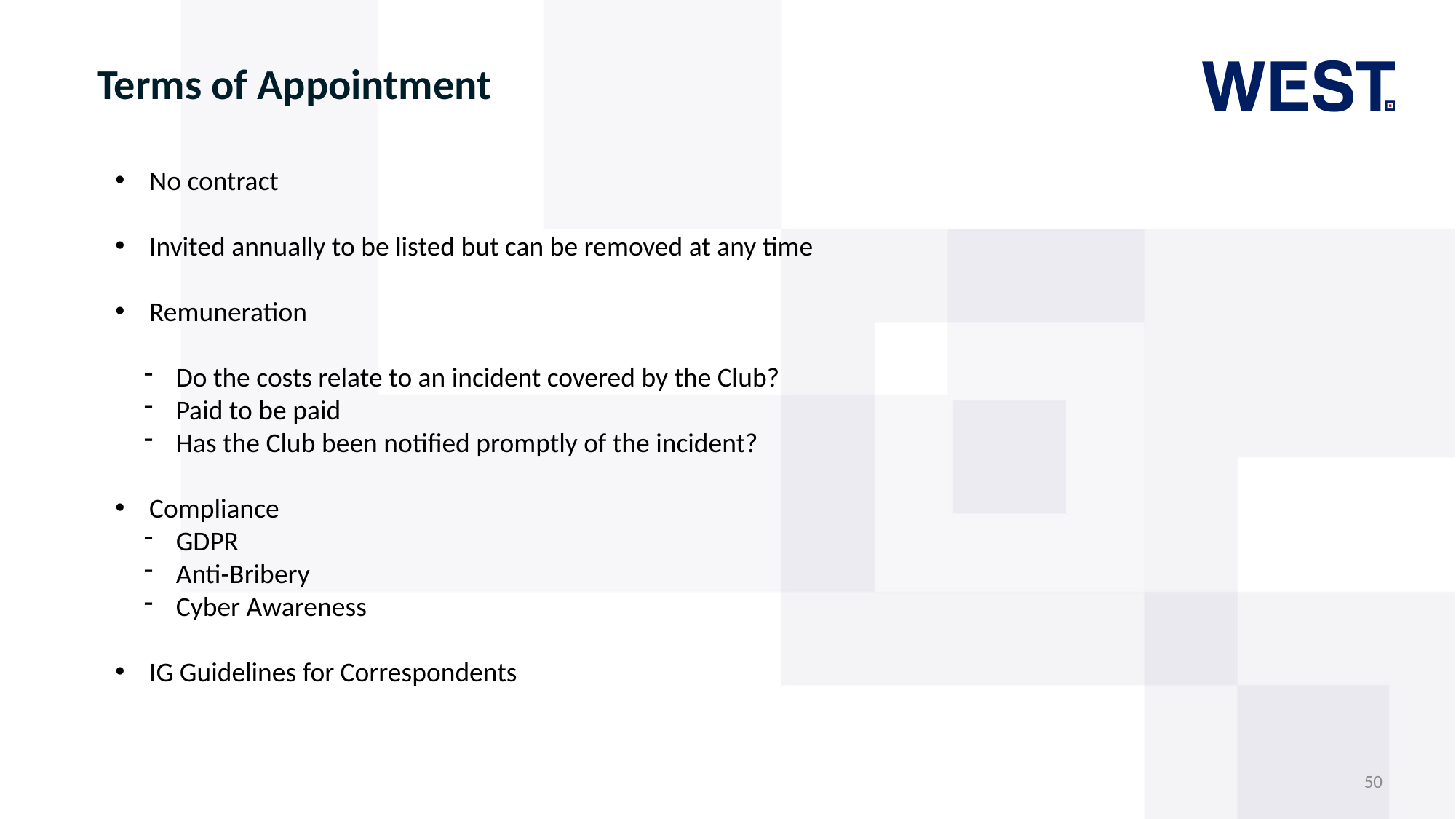

# Terms of Appointment
No contract

Invited annually to be listed but can be removed at any time

Remuneration

 Do the costs relate to an incident covered by the Club?
 Paid to be paid
 Has the Club been notified promptly of the incident?

Compliance
 GDPR
 Anti-Bribery
 Cyber Awareness

IG Guidelines for Correspondents

50